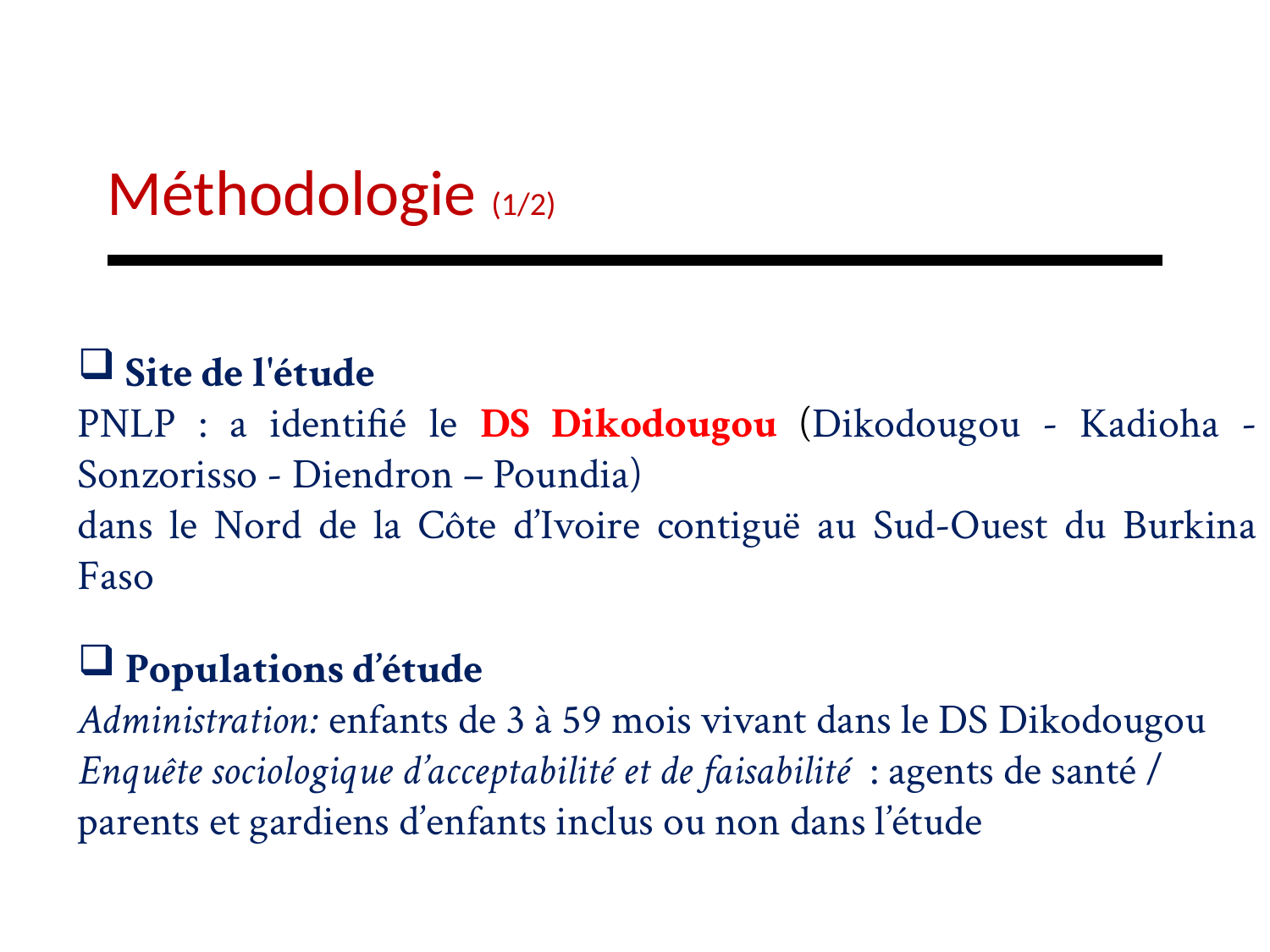

# Méthodologie (1/2)
Site de l'étude
PNLP : a identifié le DS Dikodougou (Dikodougou - Kadioha - Sonzorisso - Diendron – Poundia)
dans le Nord de la Côte d’Ivoire contiguë au Sud-Ouest du Burkina Faso

Populations d’étude
Administration: enfants de 3 à 59 mois vivant dans le DS Dikodougou
Enquête sociologique d’acceptabilité et de faisabilité  : agents de santé / parents et gardiens d’enfants inclus ou non dans l’étude